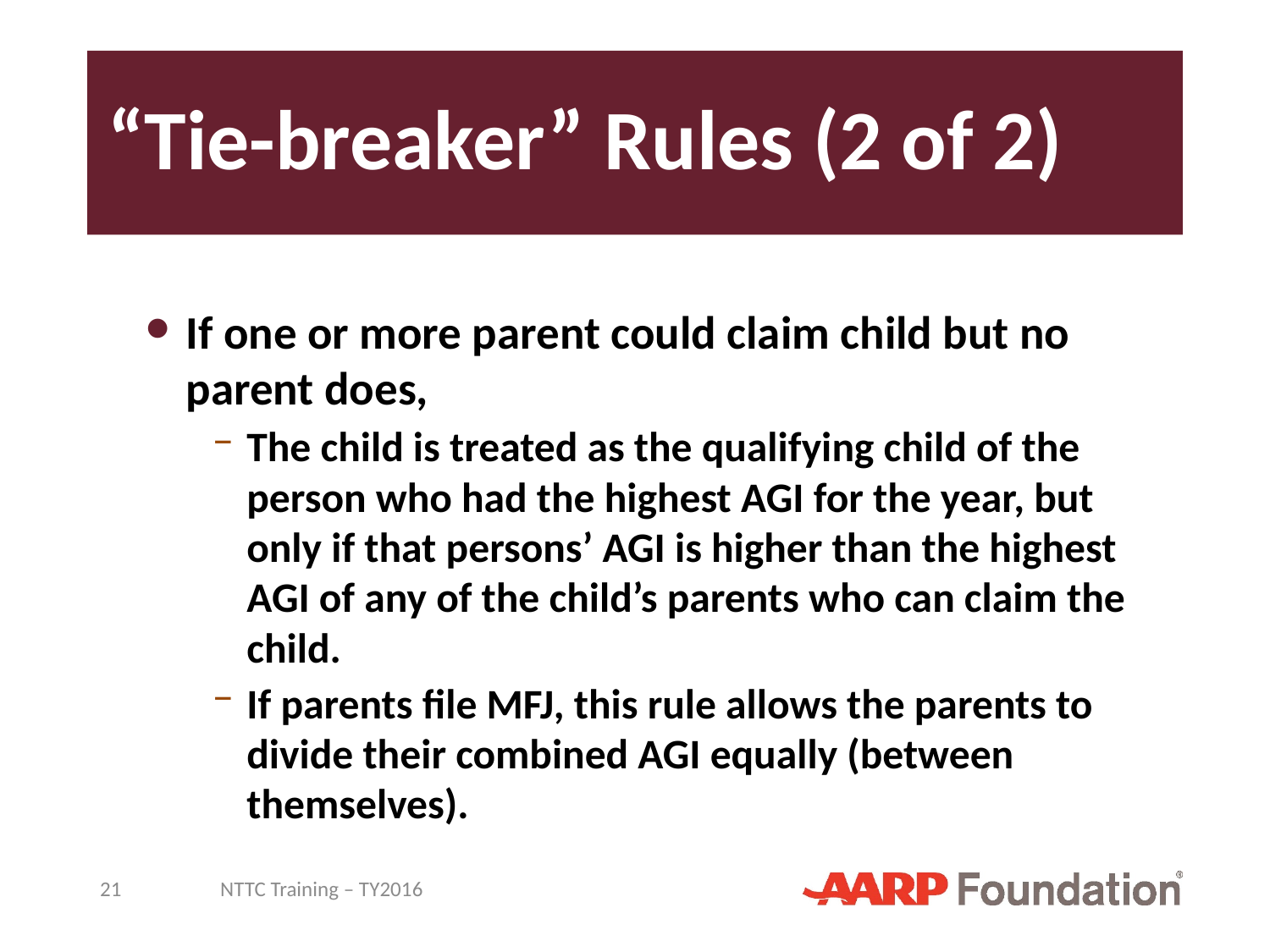

# “Tie-breaker” Rules (2 of 2)
If one or more parent could claim child but no parent does,
The child is treated as the qualifying child of the person who had the highest AGI for the year, but only if that persons’ AGI is higher than the highest AGI of any of the child’s parents who can claim the child.
If parents file MFJ, this rule allows the parents to divide their combined AGI equally (between themselves).
21
NTTC Training – TY2016